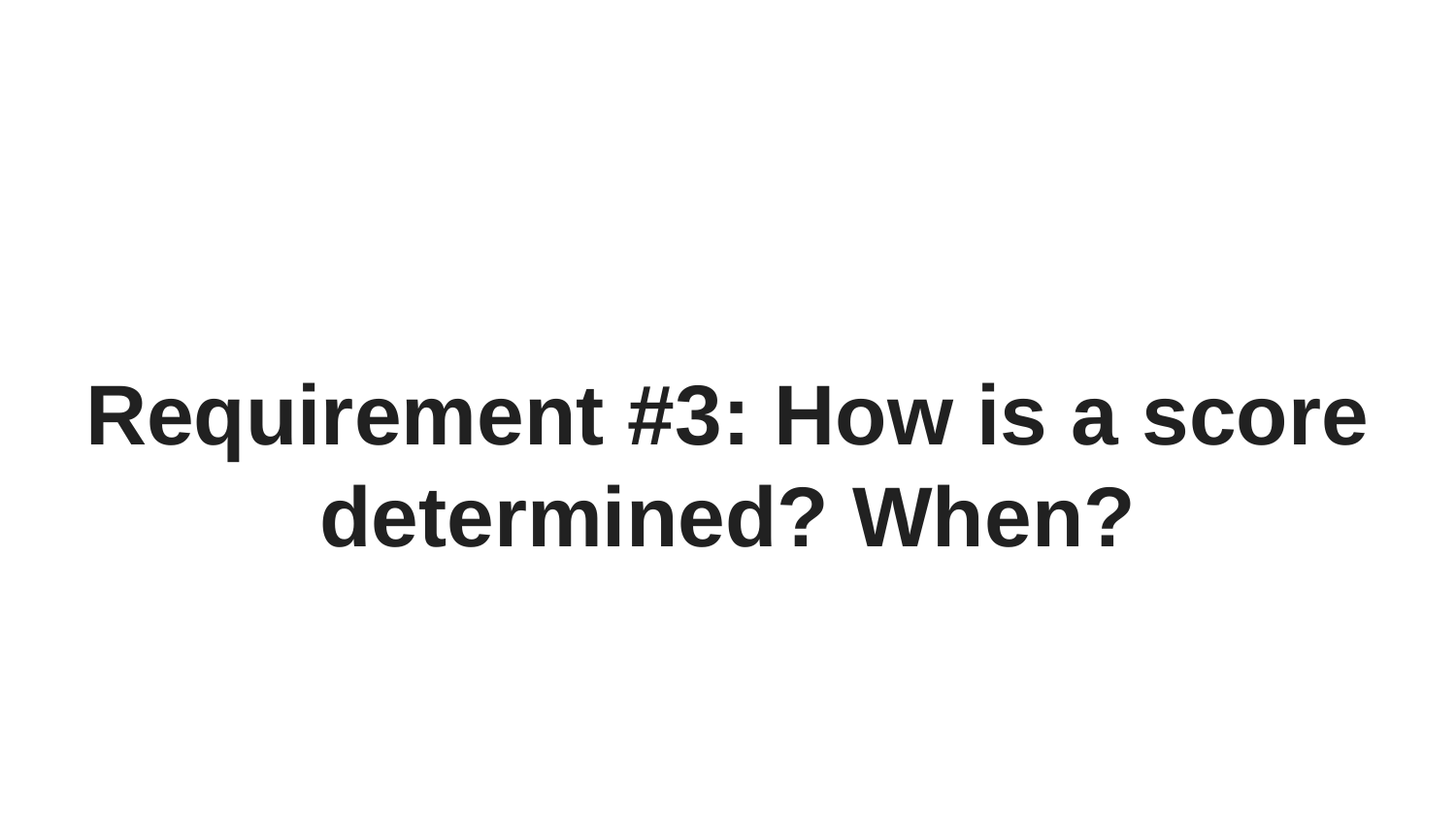

# Requirement #3: How is a score determined? When?